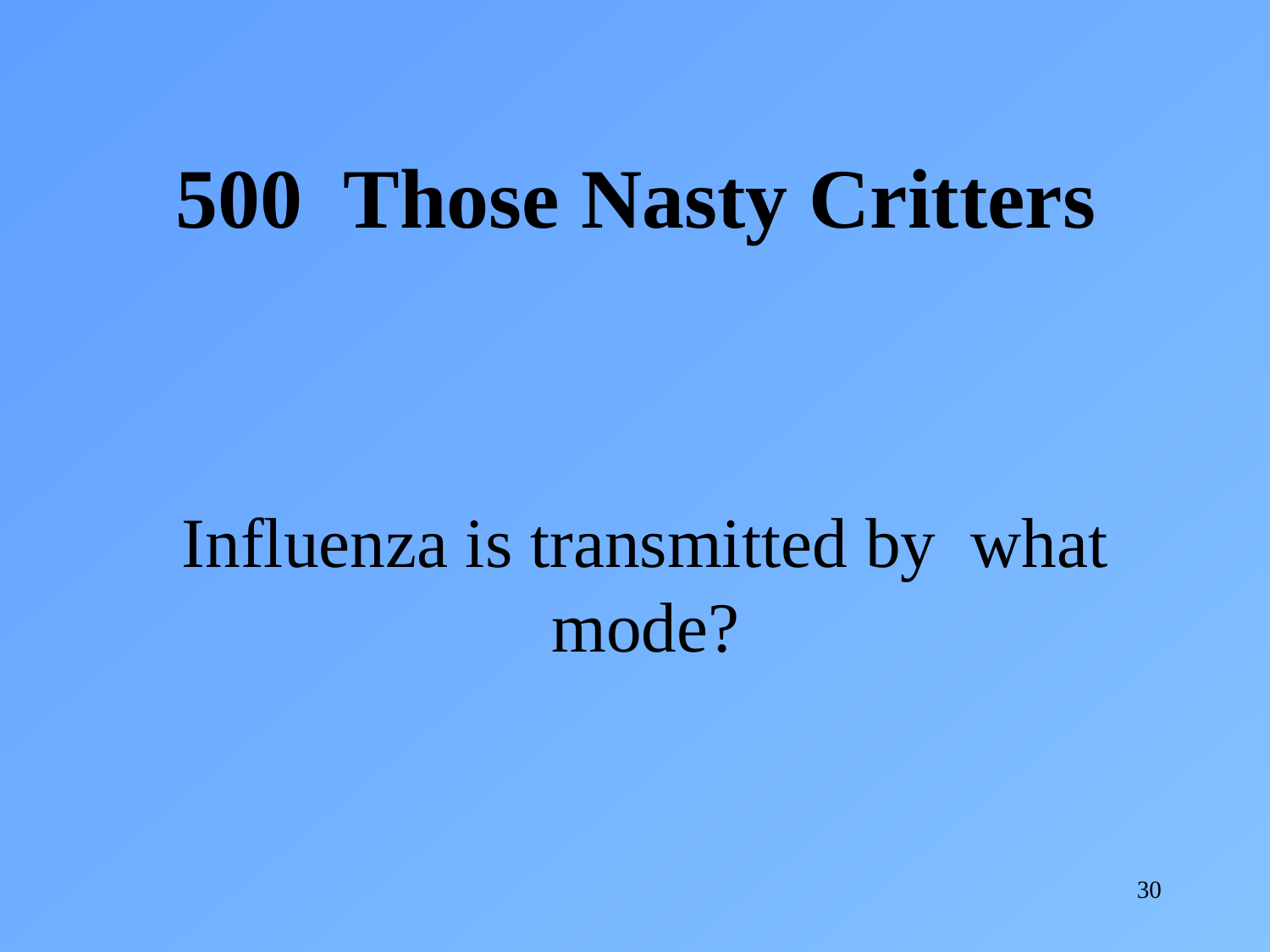

500  Those Nasty Critters
Influenza is transmitted by  what mode?

30